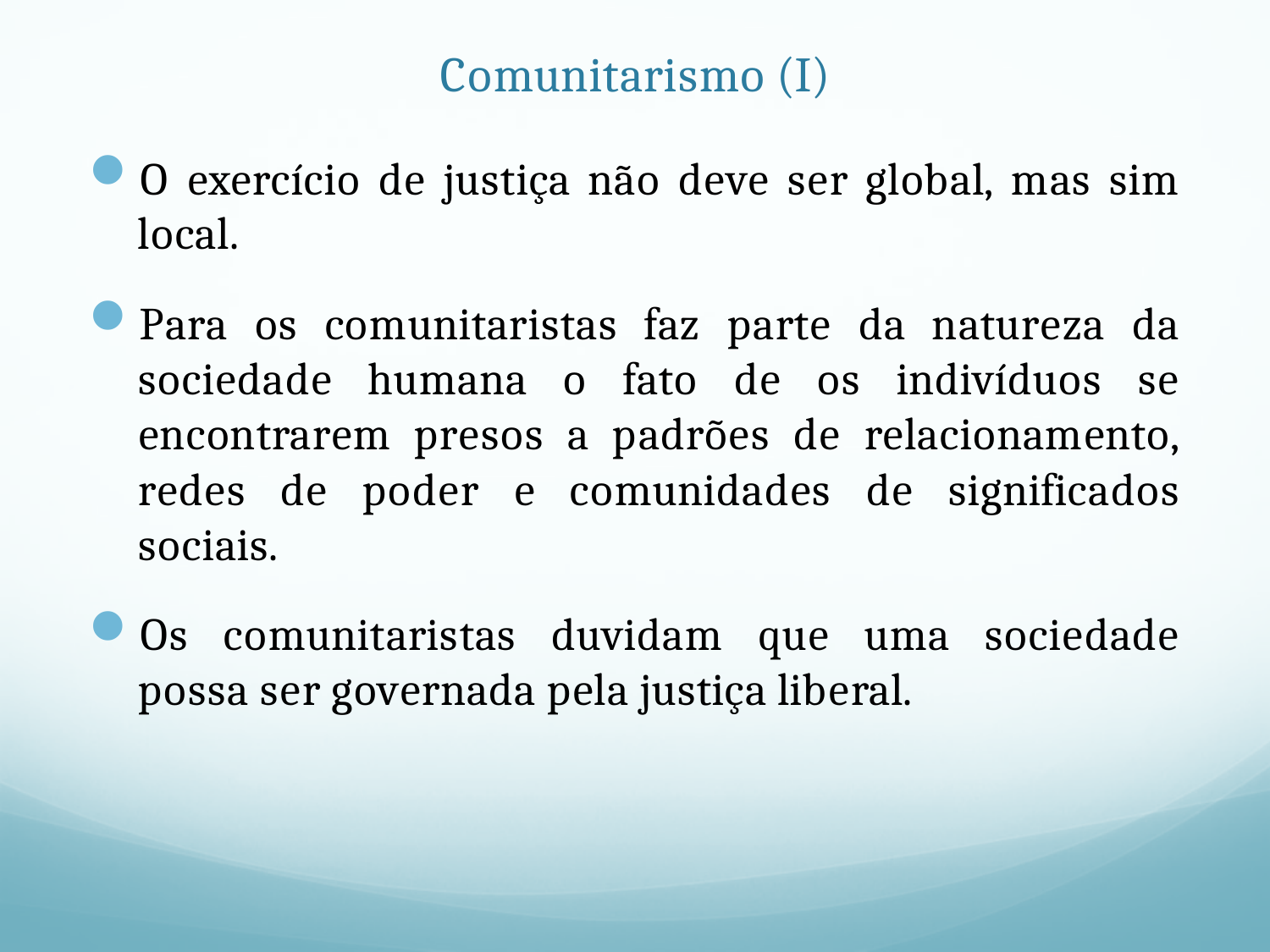

# Comunitarismo (I)
O exercício de justiça não deve ser global, mas sim local.
Para os comunitaristas faz parte da natureza da sociedade humana o fato de os indivíduos se encontrarem presos a padrões de relacionamento, redes de poder e comunidades de significados sociais.
Os comunitaristas duvidam que uma sociedade possa ser governada pela justiça liberal.